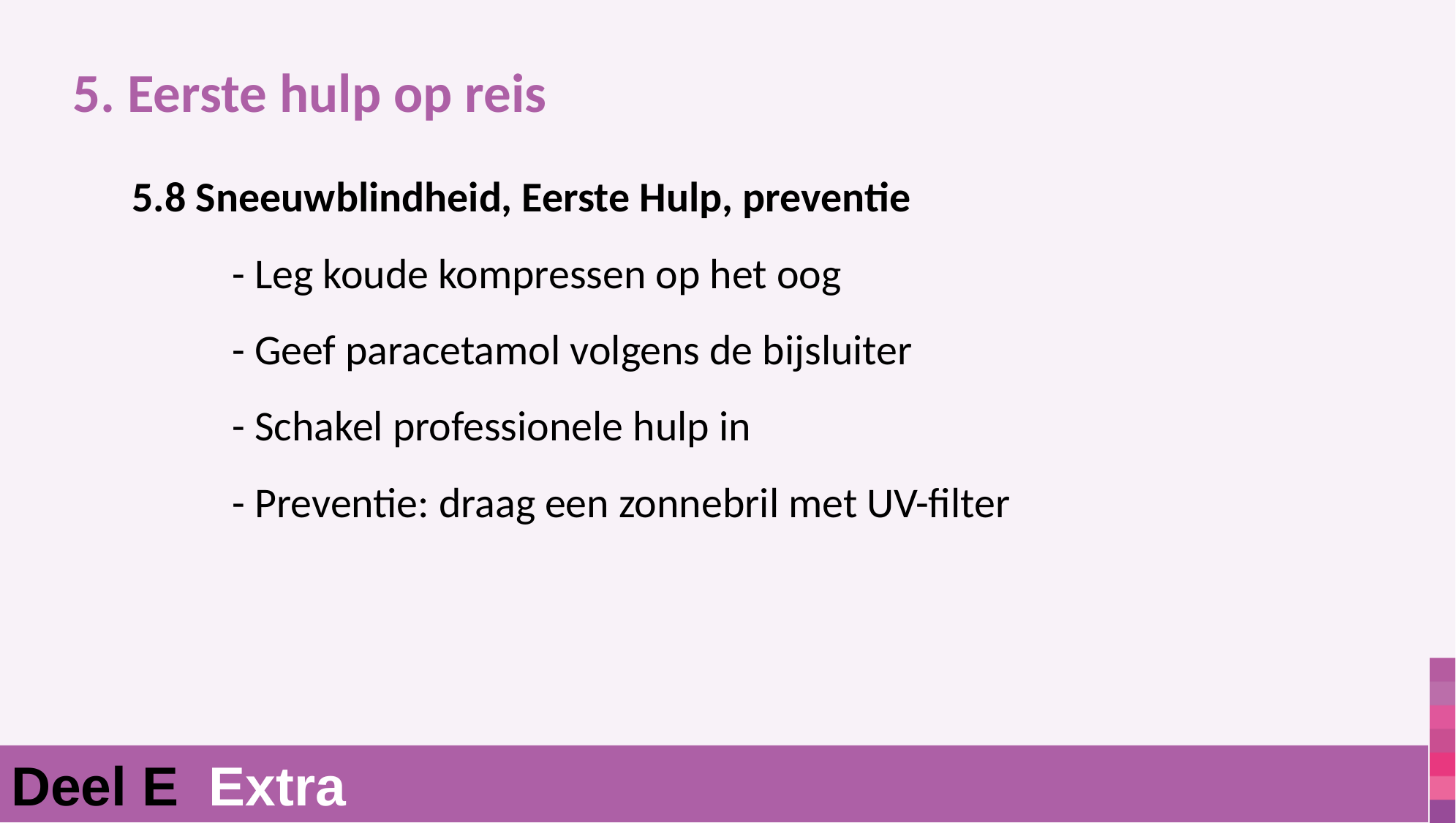

5. Eerste hulp op reis
			 5.8 Sneeuwblindheid, Eerste Hulp, preventie
				- Leg koude kompressen op het oog
				- Geef paracetamol volgens de bijsluiter
				- Schakel professionele hulp in
				- Preventie: draag een zonnebril met UV-filter

Deel E  Extra